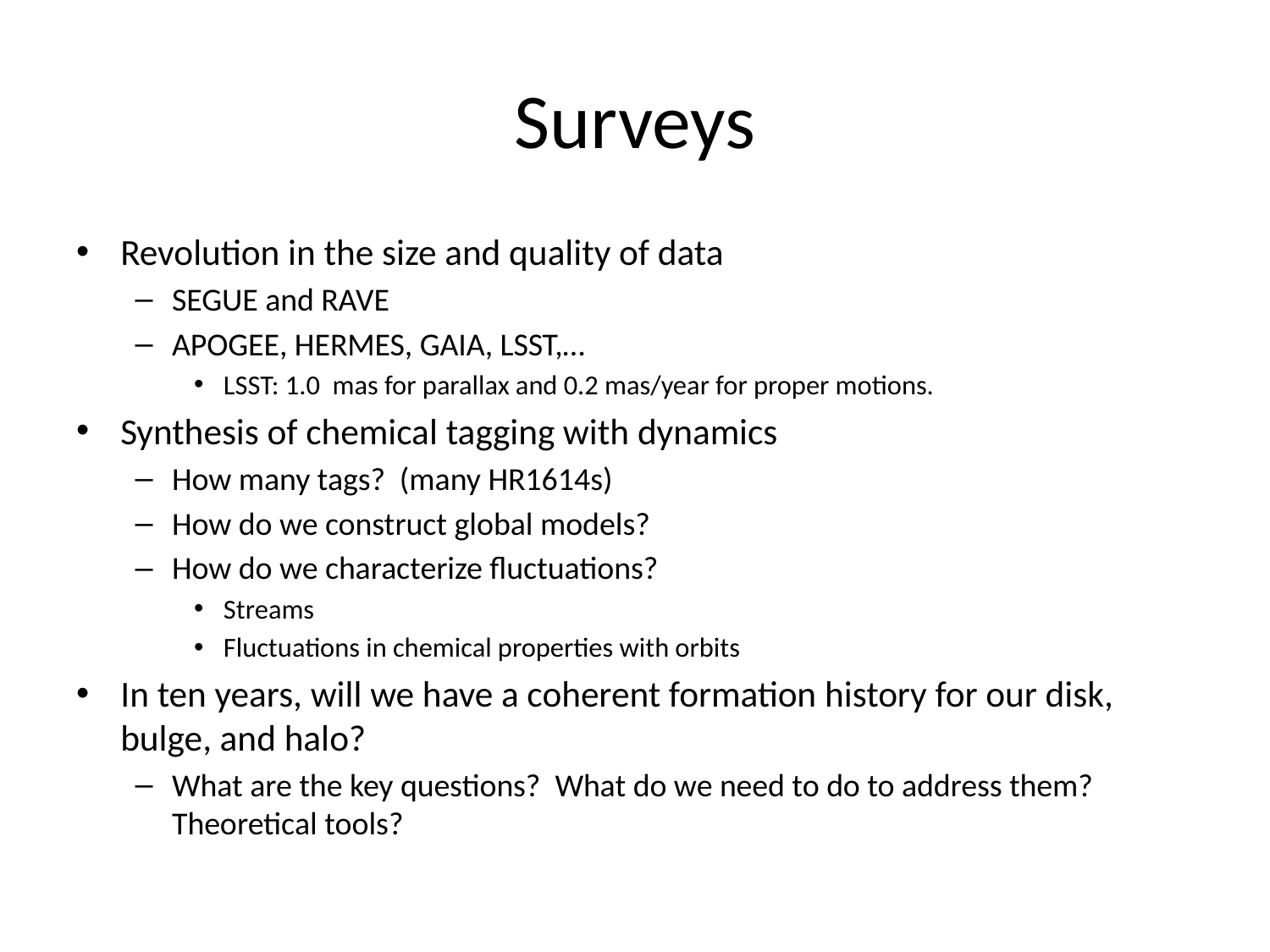

# Surveys
Revolution in the size and quality of data
SEGUE and RAVE
APOGEE, HERMES, GAIA, LSST,…
LSST: 1.0  mas for parallax and 0.2 mas/year for proper motions.
Synthesis of chemical tagging with dynamics
How many tags?  (many HR1614s)
How do we construct global models?
How do we characterize fluctuations?
Streams
Fluctuations in chemical properties with orbits
In ten years, will we have a coherent formation history for our disk, bulge, and halo?
What are the key questions?  What do we need to do to address them? Theoretical tools?